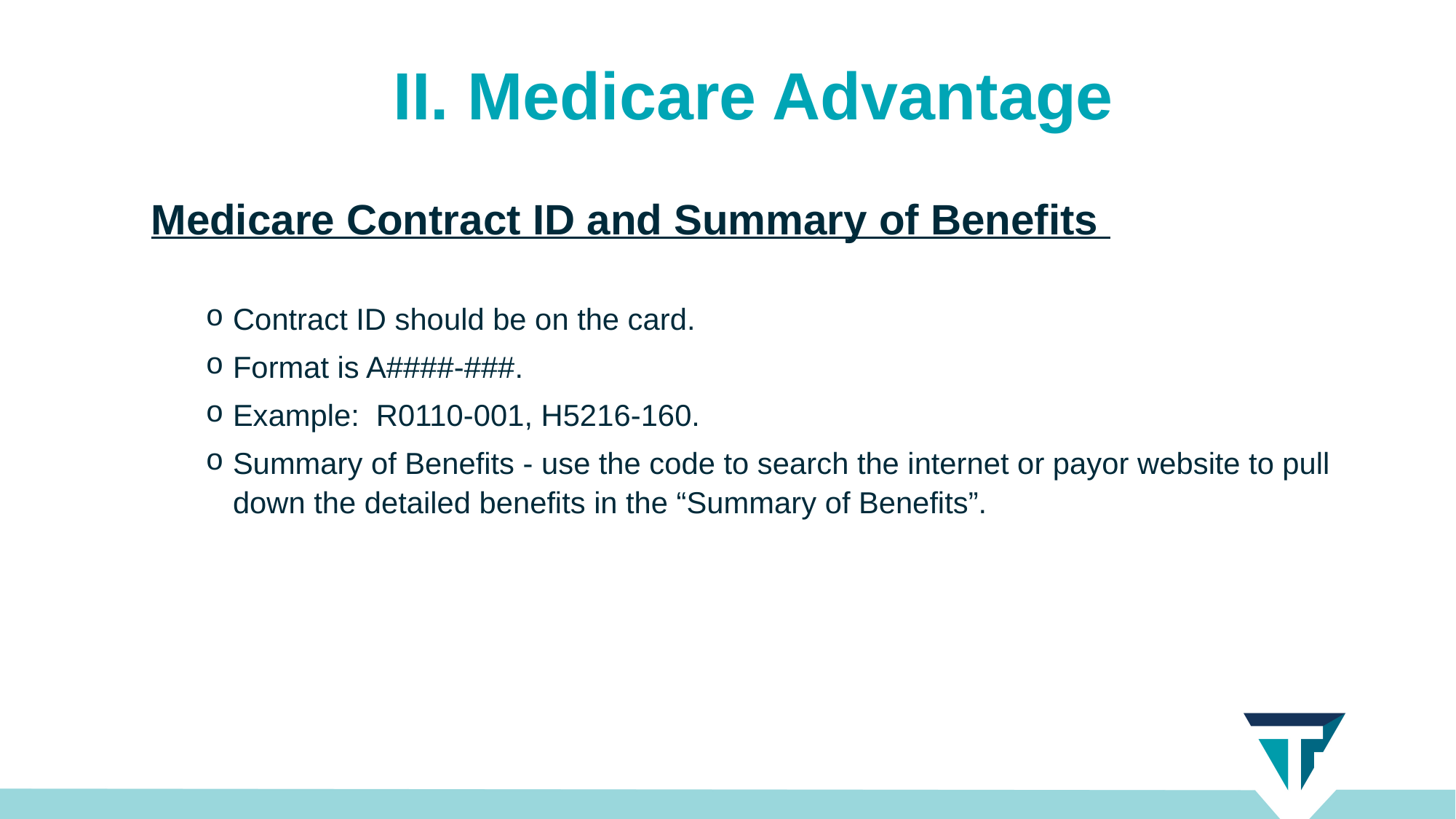

II. Medicare Advantage

Medicare Contract ID and Summary of Benefits

Contract ID should be on the card.
Format is A####-###.
Example:  R0110-001, H5216-160.
Summary of Benefits - use the code to search the internet or payor website to pull down the detailed benefits in the “Summary of Benefits”.